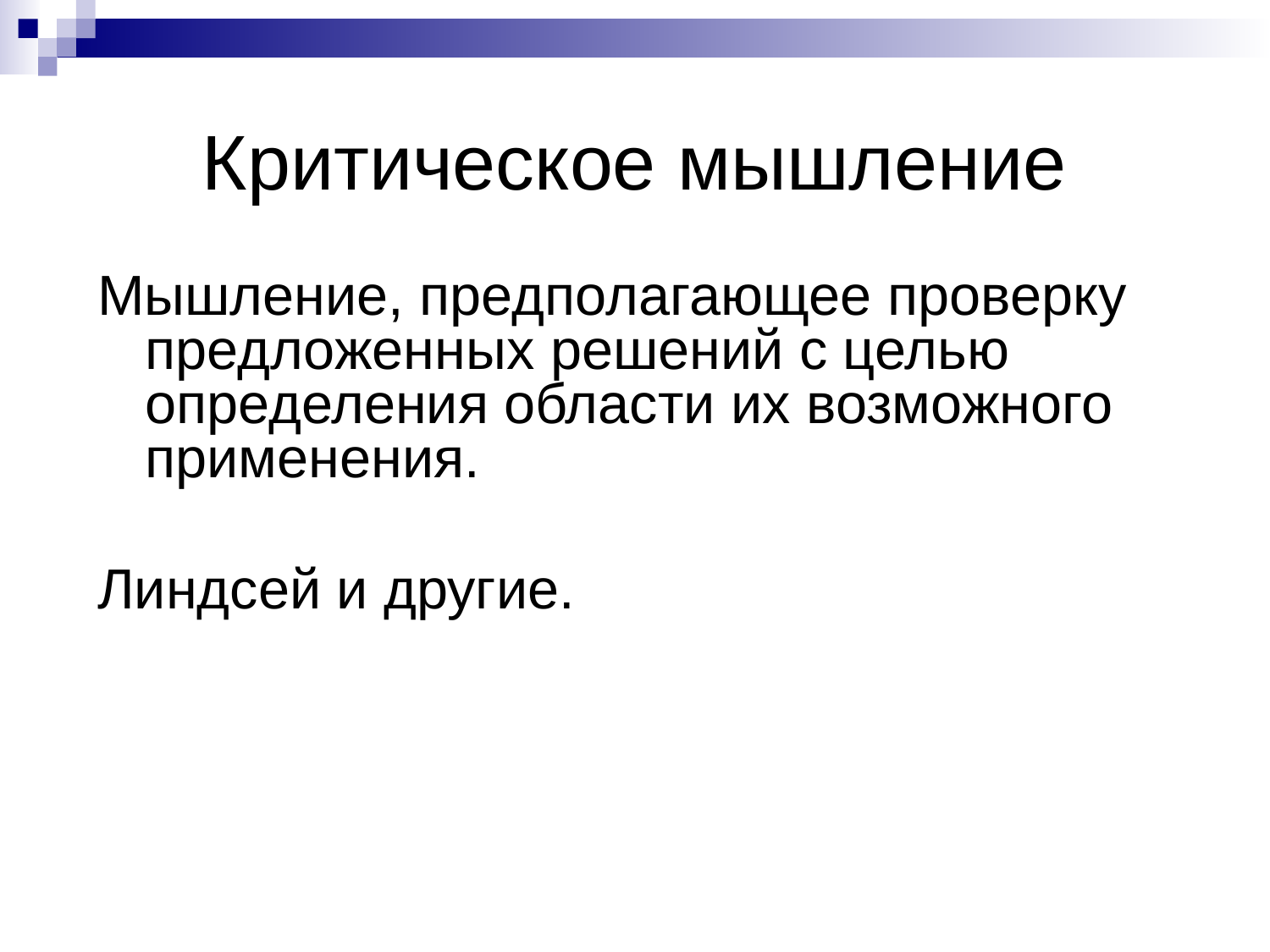

# Критическое мышление
Мышление, предполагающее проверку предложенных решений с целью определения области их возможного применения.

Линдсей и другие.